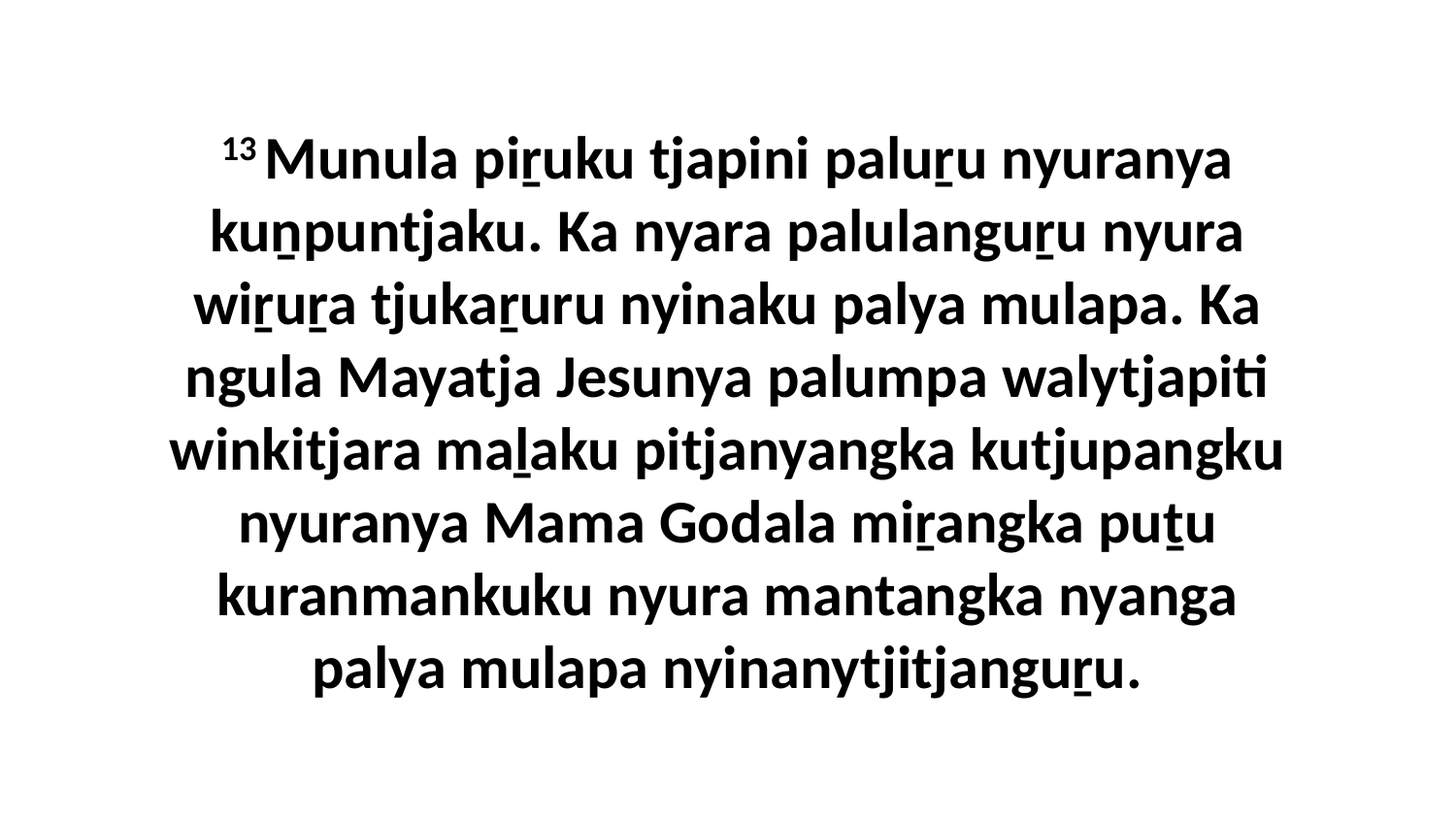

13 Munula piṟuku tjapini paluṟu nyuranya kuṉpuntjaku. Ka nyara palulanguṟu nyura wiṟuṟa tjukaṟuru nyinaku palya mulapa. Ka ngula Mayatja Jesunya palumpa walytjapiti winkitjara maḻaku pitjanyangka kutjupangku nyuranya Mama Godala miṟangka puṯu kuranmankuku nyura mantangka nyanga palya mulapa nyinanytjitjanguṟu.